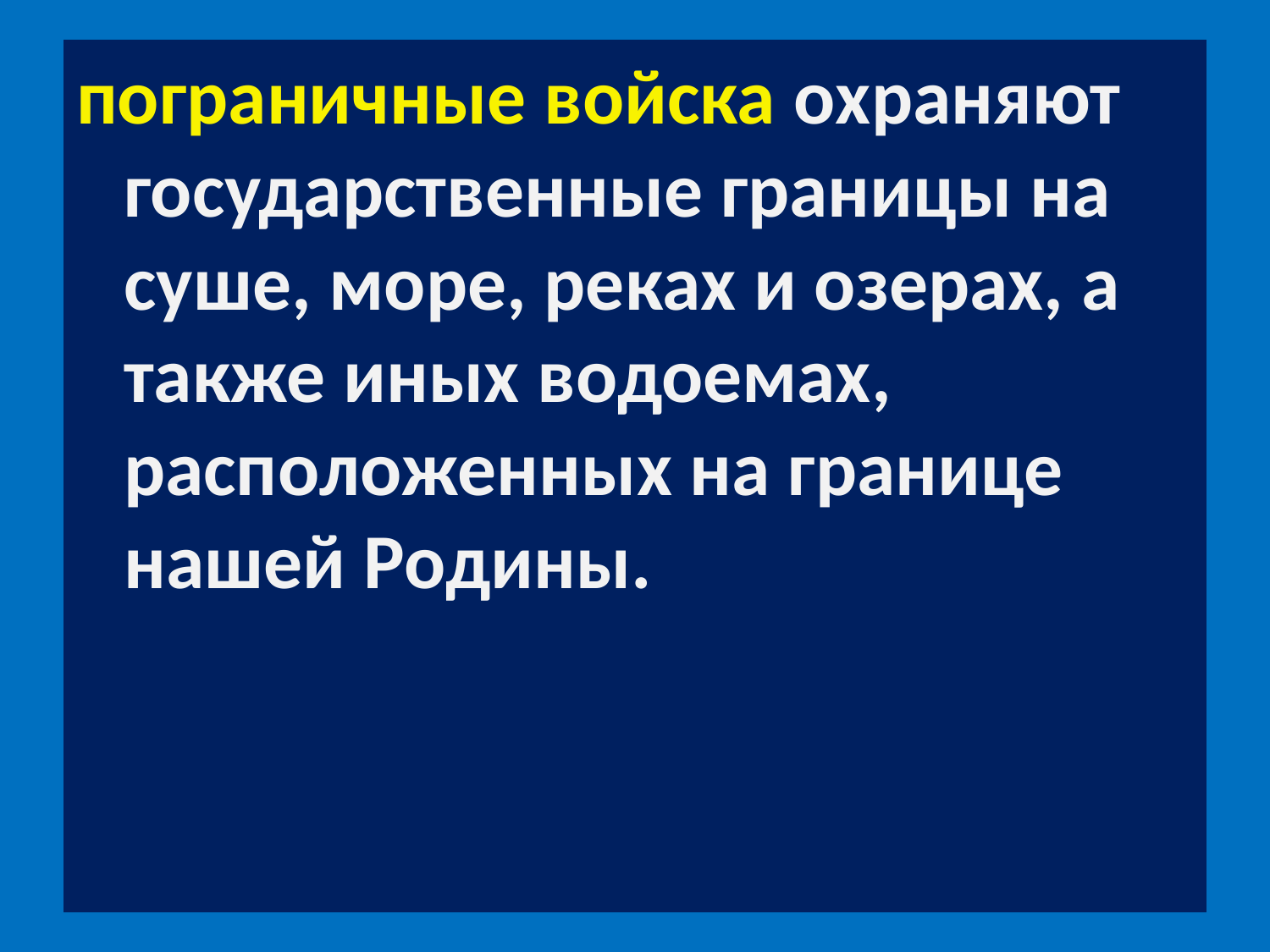

#
пограничные войска охраняют государственные границы на суше, море, реках и озерах, а также иных водоемах, расположенных на границе нашей Родины.